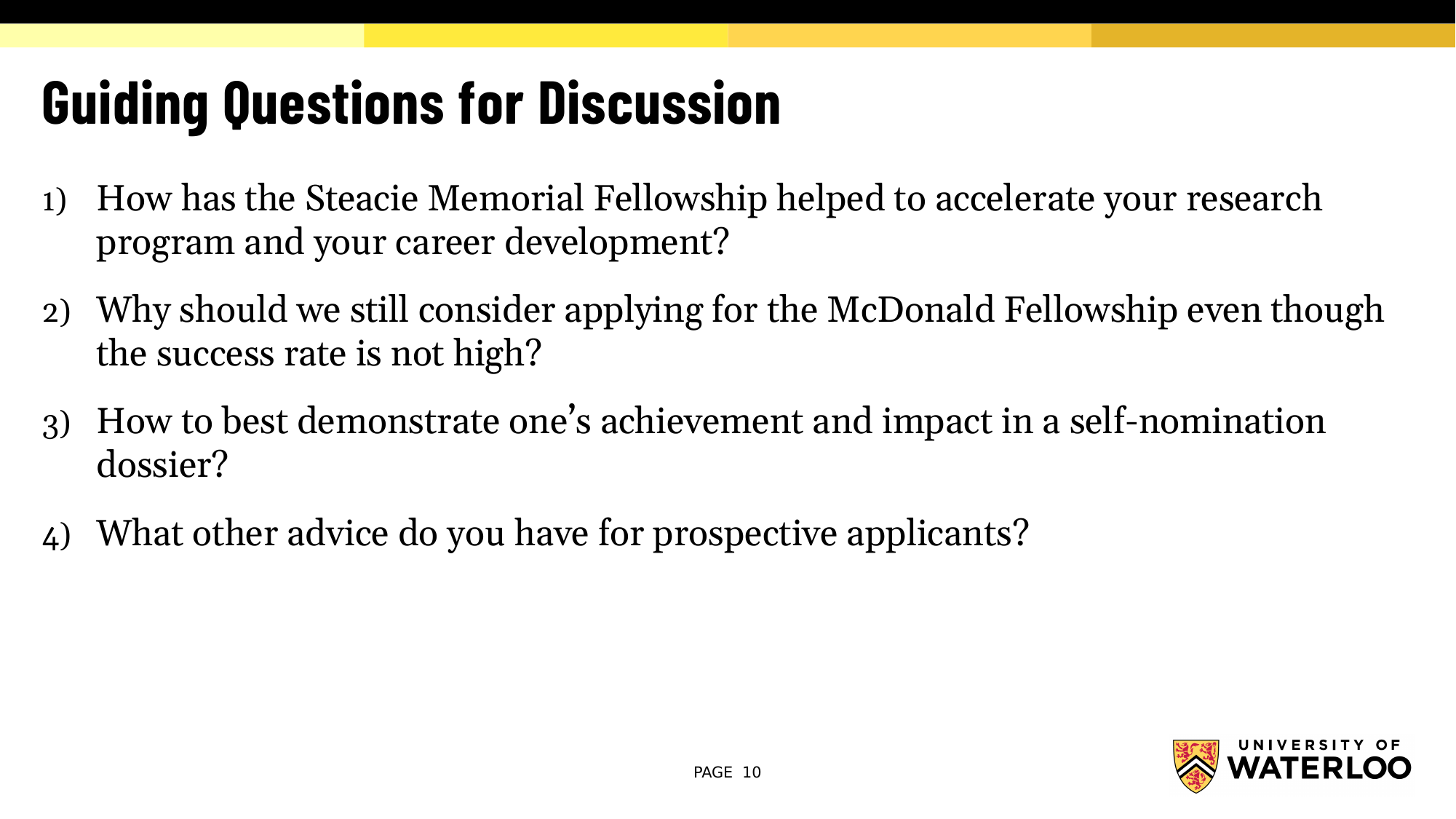

# Guiding Questions for Discussion
How has the Steacie Memorial Fellowship helped to accelerate your research program and your career development?
Why should we still consider applying for the McDonald Fellowship even though the success rate is not high?
How to best demonstrate one’s achievement and impact in a self-nomination dossier?
What other advice do you have for prospective applicants?
PAGE  10